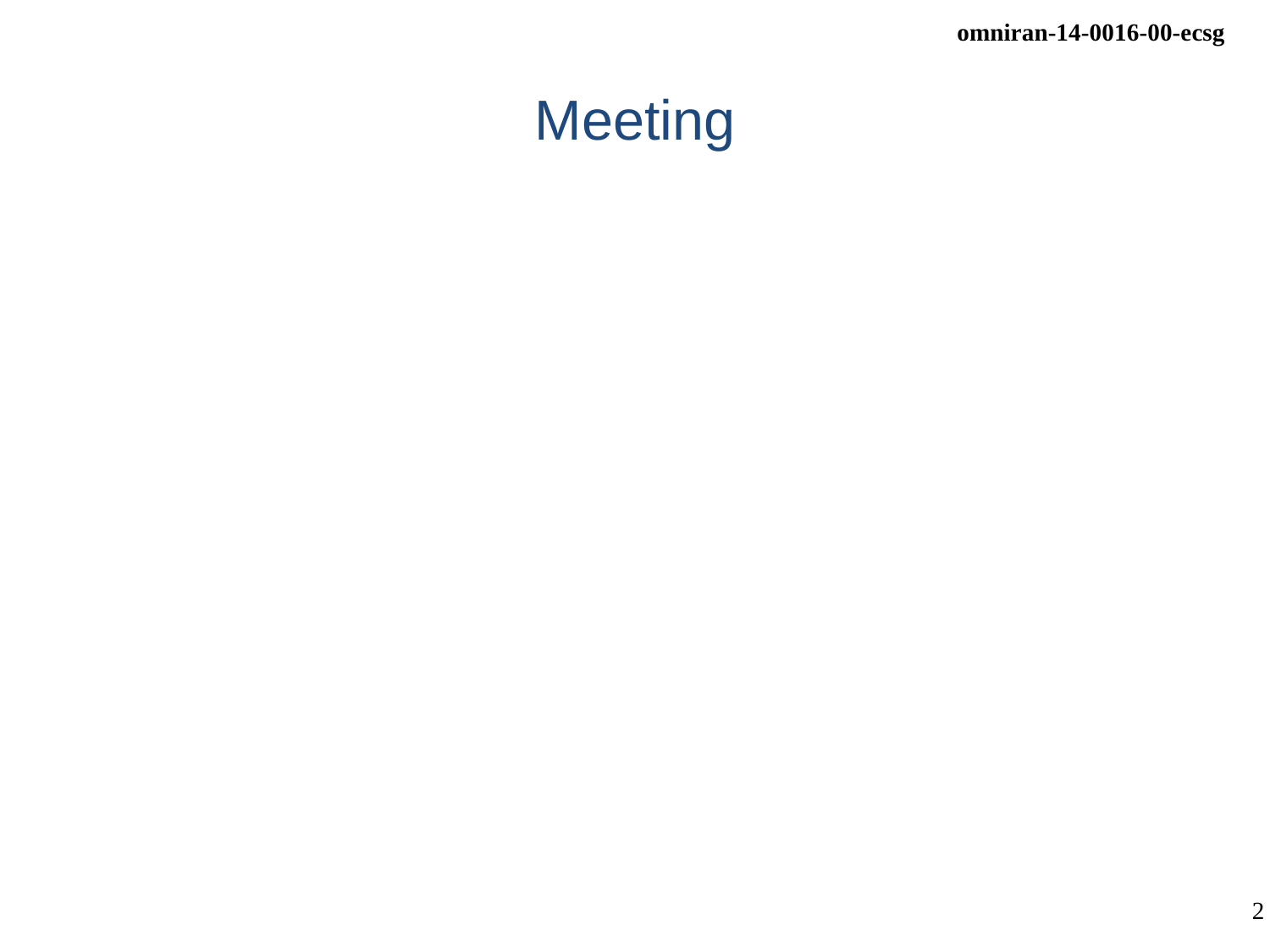

# Meeting
Date: Wednesday, February 26th, 2014 
Time: 10:00 am, Eastern Standard Time (New York, GMT-05:00)
Meeting Number: 701 987 624
Meeting Password: OmniRAN
To join this online meeting:
Go to https://nsn.webex.com/nsn/j.php?J=701987624&PW=NMjUxNzE1NWQ5
Enter the meeting password: OmniRAN
Click "Join Now".
Follow the instructions that appear on your screen.
Teleconference information:
Call-in number: 1-(972) 445 9673 (US)
Show global numbers: http://www.nsn.com/nvc
Conference Code: 433 819 2102